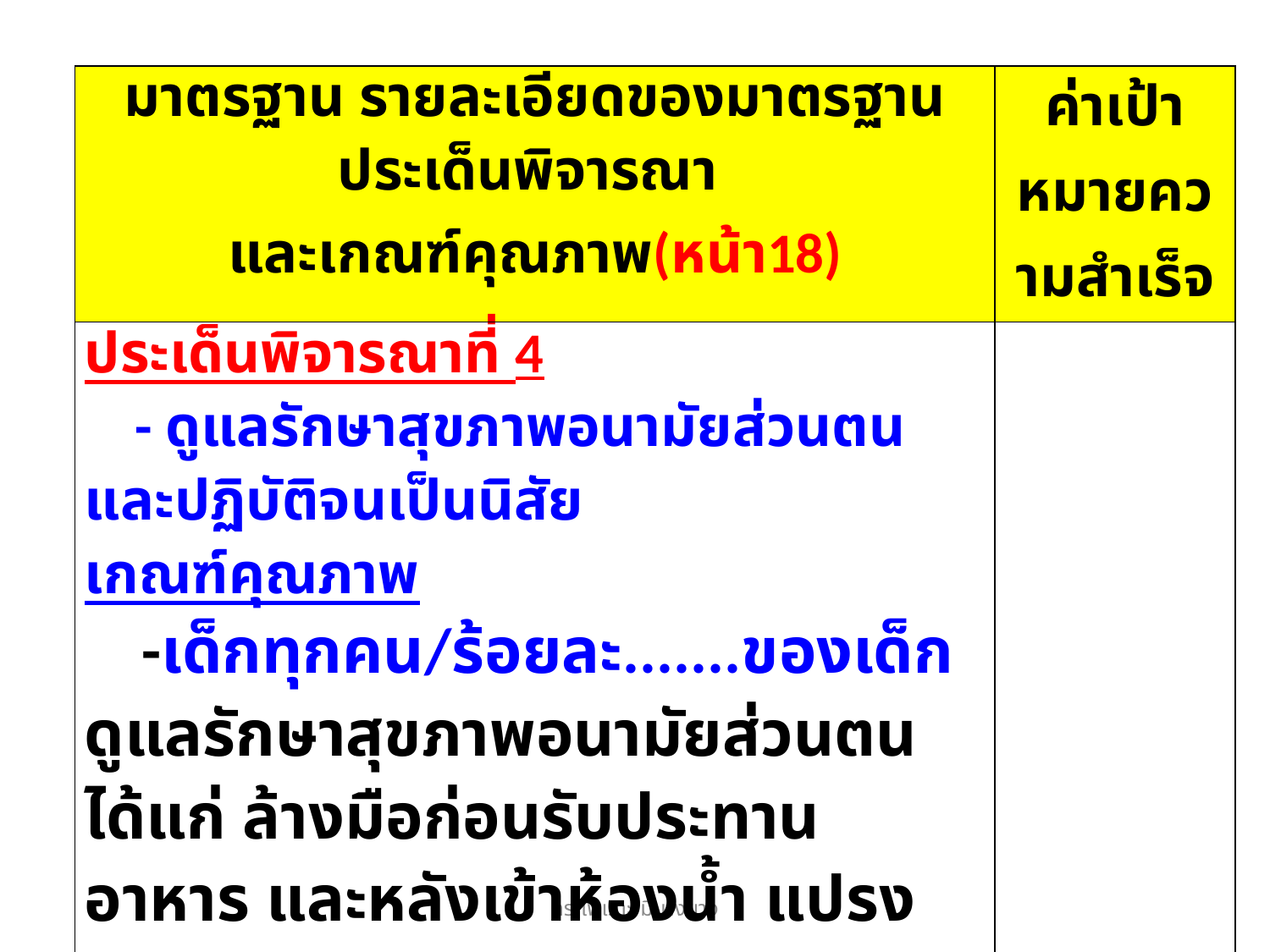

| มาตรฐาน รายละเอียดของมาตรฐาน ประเด็นพิจารณา และเกณฑ์คุณภาพ(หน้า18) | ค่าเป้าหมายความสำเร็จ |
| --- | --- |
| ประเด็นพิจารณาที่ 4 - ดูแลรักษาสุขภาพอนามัยส่วนตนและปฏิบัติจนเป็นนิสัย เกณฑ์คุณภาพ -เด็กทุกคน/ร้อยละ.......ของเด็ก ดูแลรักษาสุขภาพอนามัยส่วนตน ได้แก่ ล้างมือก่อนรับประทานอาหาร และหลังเข้าห้องน้ำ แปรงฟันหลังรับประทานอาหาร ดูแลรักษาสุขอนามัยของตนเอง รับประทานอาหารที่มีประโยชน์ได้เหมาะสมตามวัย และปฏิบัติจนเป็นนิสัย |  |
ดร.ไพเราะ มีบางยาง